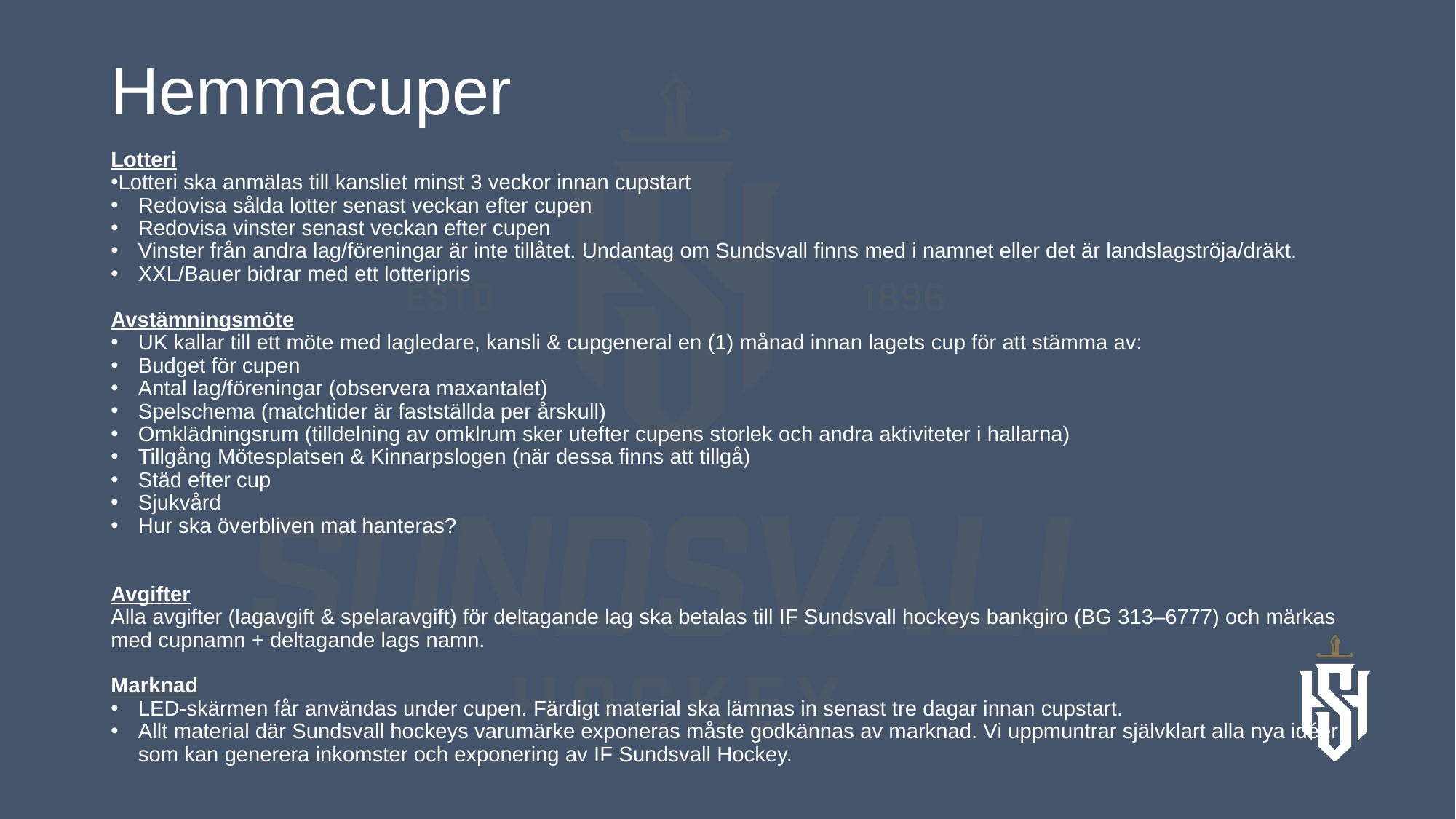

# Hemmacuper
Lotteri
Lotteri ska anmälas till kansliet minst 3 veckor innan cupstart
Redovisa sålda lotter senast veckan efter cupen
Redovisa vinster senast veckan efter cupen
Vinster från andra lag/föreningar är inte tillåtet. Undantag om Sundsvall finns med i namnet eller det är landslagströja/dräkt.
XXL/Bauer bidrar med ett lotteripris

Avstämningsmöte
UK kallar till ett möte med lagledare, kansli & cupgeneral en (1) månad innan lagets cup för att stämma av:
Budget för cupen
Antal lag/föreningar (observera maxantalet)
Spelschema (matchtider är fastställda per årskull)
Omklädningsrum (tilldelning av omklrum sker utefter cupens storlek och andra aktiviteter i hallarna)
Tillgång Mötesplatsen & Kinnarpslogen (när dessa finns att tillgå)
Städ efter cup
Sjukvård
Hur ska överbliven mat hanteras?

Avgifter
Alla avgifter (lagavgift & spelaravgift) för deltagande lag ska betalas till IF Sundsvall hockeys bankgiro (BG 313–6777) och märkas med cupnamn + deltagande lags namn.
Marknad
LED-skärmen får användas under cupen. Färdigt material ska lämnas in senast tre dagar innan cupstart.
Allt material där Sundsvall hockeys varumärke exponeras måste godkännas av marknad. Vi uppmuntrar självklart alla nya idéer som kan generera inkomster och exponering av IF Sundsvall Hockey.